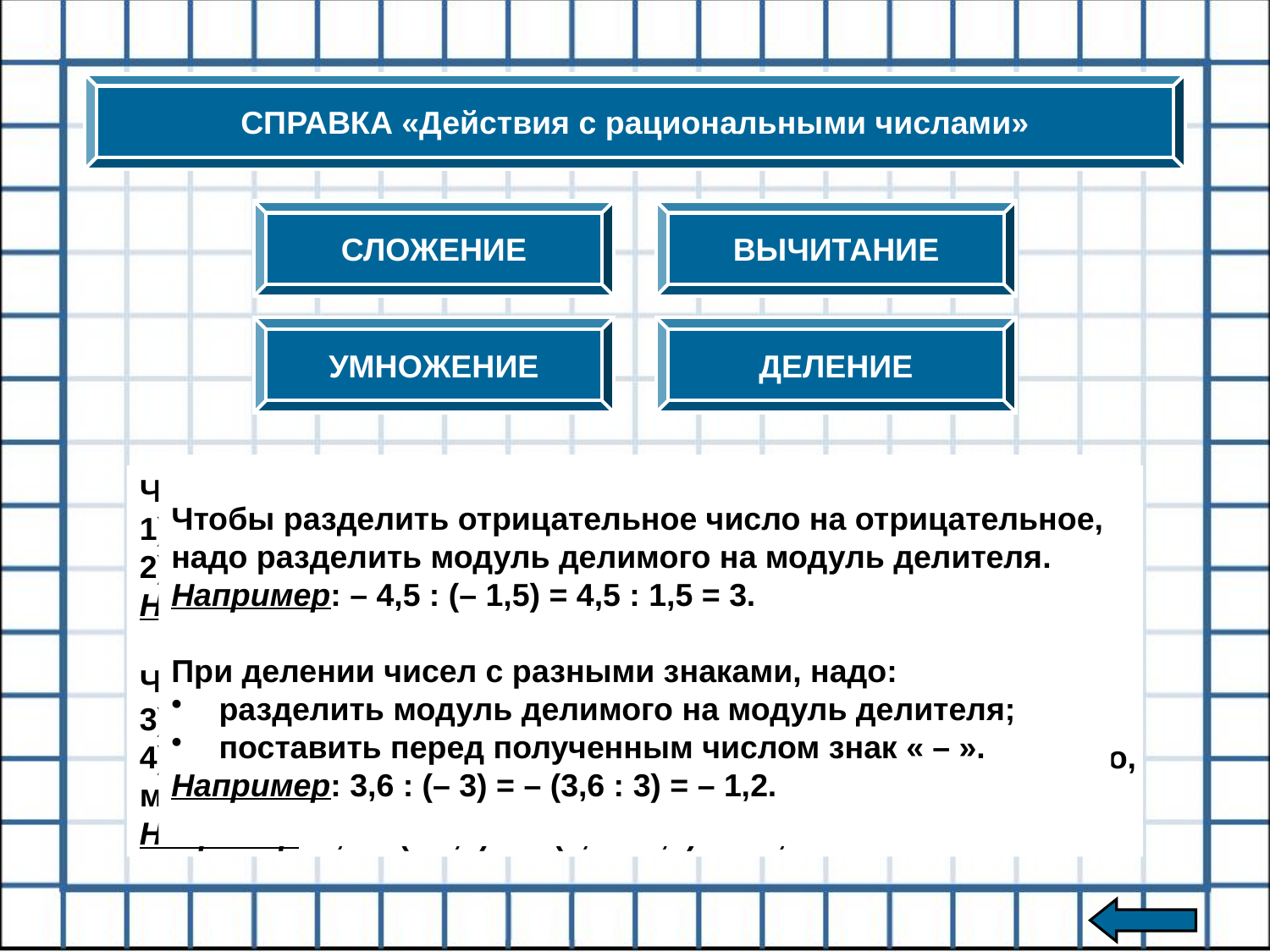

СПРАВКА «Действия с рациональными числами»
СЛОЖЕНИЕ
ВЫЧИТАНИЕ
УМНОЖЕНИЕ
ДЕЛЕНИЕ
Чтобы перемножить два числа с разными знаками, надо
перемножить   модули  этих  чисел   и  поставить  перед
полученным  числом  знак  « – ».
Например: – 1,2 · 0,3 = – (1,2 · 0,3) = – 0,36;
                    1,2 · ( – 0,3) = – (1,2 · 0,3) = – 0,36;

Чтобы  перемножить   два  отрицательных  числа,  надо
перемножить их модули.
Например: – 3,2 · ( – 9) = I – 3,2I · I – 9I = 3,2 · 9 = 28,8.
Чтобы разделить отрицательное число на отрицательное,
надо разделить модуль делимого на модуль делителя.
Например: – 4,5 : (– 1,5) = 4,5 : 1,5 = 3.

При делении чисел с разными знаками, надо:
разделить модуль делимого на модуль делителя;
поставить перед полученным числом знак « – ».
Например: 3,6 : (– 3) = – (3,6 : 3) = – 1,2.
Чтобы сложить два отрицательных числа, надо:
сложить их модули;
поставить перед полученным числом знак « – ».
Например: – 8,7 + (– 3,5) = – (8,7 + 3,5) = – 12,2.

Чтобы сложить два числа с разными знаками, надо:
из большего модуля слагаемых вычесть меньший;
поставить перед полученным числом знак того слагаемого,
модуль которого больше.
Например: 2,7 + (– 3,4) = – (3,4 – 2,7) = – 0,7.
Чтобы  из  данного  числа  вычесть  другое,  надо  к
уменьшаемому прибавить число, противоположное
вычитаемому:  a – b = a + ( – b)

Любое выражение, содержащее лишь знаки сложения
и вычитания, можно рассмотреть как сумму.
Например: – 1,8 – 1,4 = – 1,8 + (– 1,4) = – (1,8 + 1,4) = – 3,2.